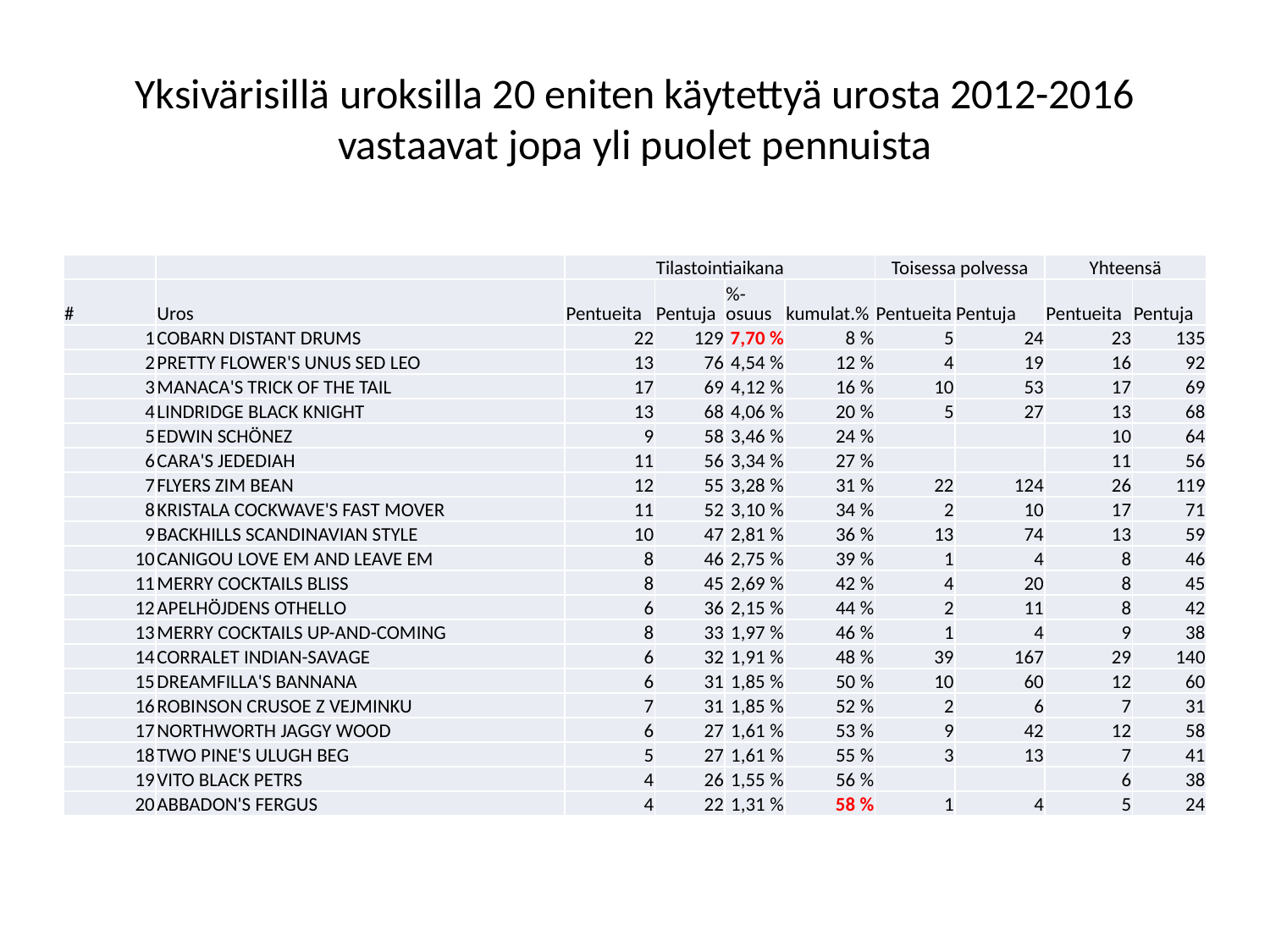

# Yksivärisillä uroksilla 20 eniten käytettyä urosta 2012-2016 vastaavat jopa yli puolet pennuista
|  |  | Tilastointiaikana |  |  |  | Toisessa polvessa |  | Yhteensä |  |
| --- | --- | --- | --- | --- | --- | --- | --- | --- | --- |
| # | Uros | Pentueita | Pentuja | %-osuus | kumulat.% | Pentueita | Pentuja | Pentueita | Pentuja |
| 1 | COBARN DISTANT DRUMS | 22 | 129 | 7,70 % | 8 % | 5 | 24 | 23 | 135 |
| 2 | PRETTY FLOWER'S UNUS SED LEO | 13 | 76 | 4,54 % | 12 % | 4 | 19 | 16 | 92 |
| 3 | MANACA'S TRICK OF THE TAIL | 17 | 69 | 4,12 % | 16 % | 10 | 53 | 17 | 69 |
| 4 | LINDRIDGE BLACK KNIGHT | 13 | 68 | 4,06 % | 20 % | 5 | 27 | 13 | 68 |
| 5 | EDWIN SCHÖNEZ | 9 | 58 | 3,46 % | 24 % |  |  | 10 | 64 |
| 6 | CARA'S JEDEDIAH | 11 | 56 | 3,34 % | 27 % |  |  | 11 | 56 |
| 7 | FLYERS ZIM BEAN | 12 | 55 | 3,28 % | 31 % | 22 | 124 | 26 | 119 |
| 8 | KRISTALA COCKWAVE'S FAST MOVER | 11 | 52 | 3,10 % | 34 % | 2 | 10 | 17 | 71 |
| 9 | BACKHILLS SCANDINAVIAN STYLE | 10 | 47 | 2,81 % | 36 % | 13 | 74 | 13 | 59 |
| 10 | CANIGOU LOVE EM AND LEAVE EM | 8 | 46 | 2,75 % | 39 % | 1 | 4 | 8 | 46 |
| 11 | MERRY COCKTAILS BLISS | 8 | 45 | 2,69 % | 42 % | 4 | 20 | 8 | 45 |
| 12 | APELHÖJDENS OTHELLO | 6 | 36 | 2,15 % | 44 % | 2 | 11 | 8 | 42 |
| 13 | MERRY COCKTAILS UP-AND-COMING | 8 | 33 | 1,97 % | 46 % | 1 | 4 | 9 | 38 |
| 14 | CORRALET INDIAN-SAVAGE | 6 | 32 | 1,91 % | 48 % | 39 | 167 | 29 | 140 |
| 15 | DREAMFILLA'S BANNANA | 6 | 31 | 1,85 % | 50 % | 10 | 60 | 12 | 60 |
| 16 | ROBINSON CRUSOE Z VEJMINKU | 7 | 31 | 1,85 % | 52 % | 2 | 6 | 7 | 31 |
| 17 | NORTHWORTH JAGGY WOOD | 6 | 27 | 1,61 % | 53 % | 9 | 42 | 12 | 58 |
| 18 | TWO PINE'S ULUGH BEG | 5 | 27 | 1,61 % | 55 % | 3 | 13 | 7 | 41 |
| 19 | VITO BLACK PETRS | 4 | 26 | 1,55 % | 56 % |  |  | 6 | 38 |
| 20 | ABBADON'S FERGUS | 4 | 22 | 1,31 % | 58 % | 1 | 4 | 5 | 24 |